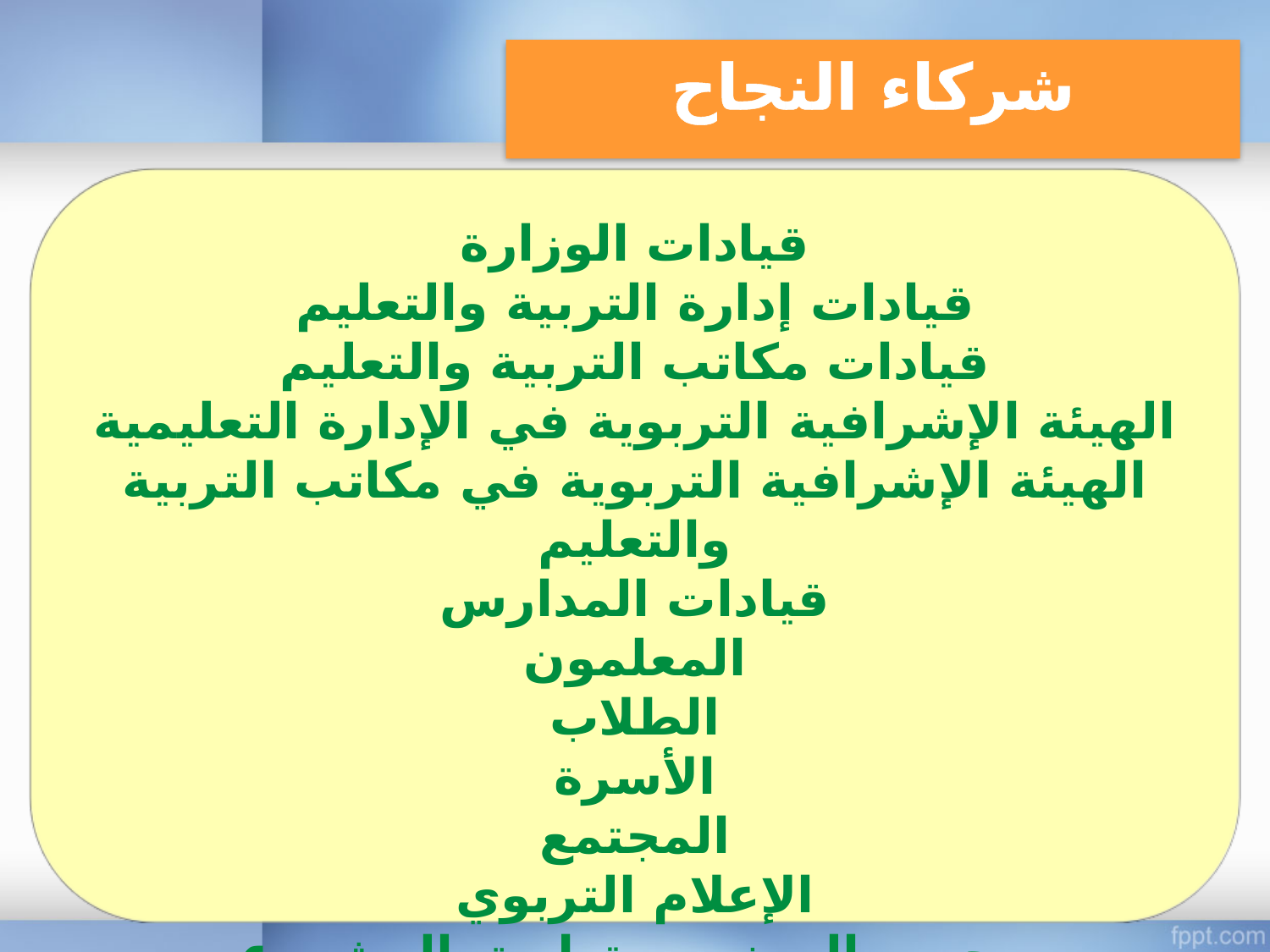

شركاء النجاح
قيادات الوزارة
قيادات إدارة التربية والتعليم
قيادات مكاتب التربية والتعليم
الهيئة الإشرافية التربوية في الإدارة التعليمية
الهيئة الإشرافية التربوية في مكاتب التربية والتعليم
قيادات المدارس
المعلمون
الطلاب
الأسرة
المجتمع
الإعلام التربوي
وجميع المعنيين بتطبيق المشروع